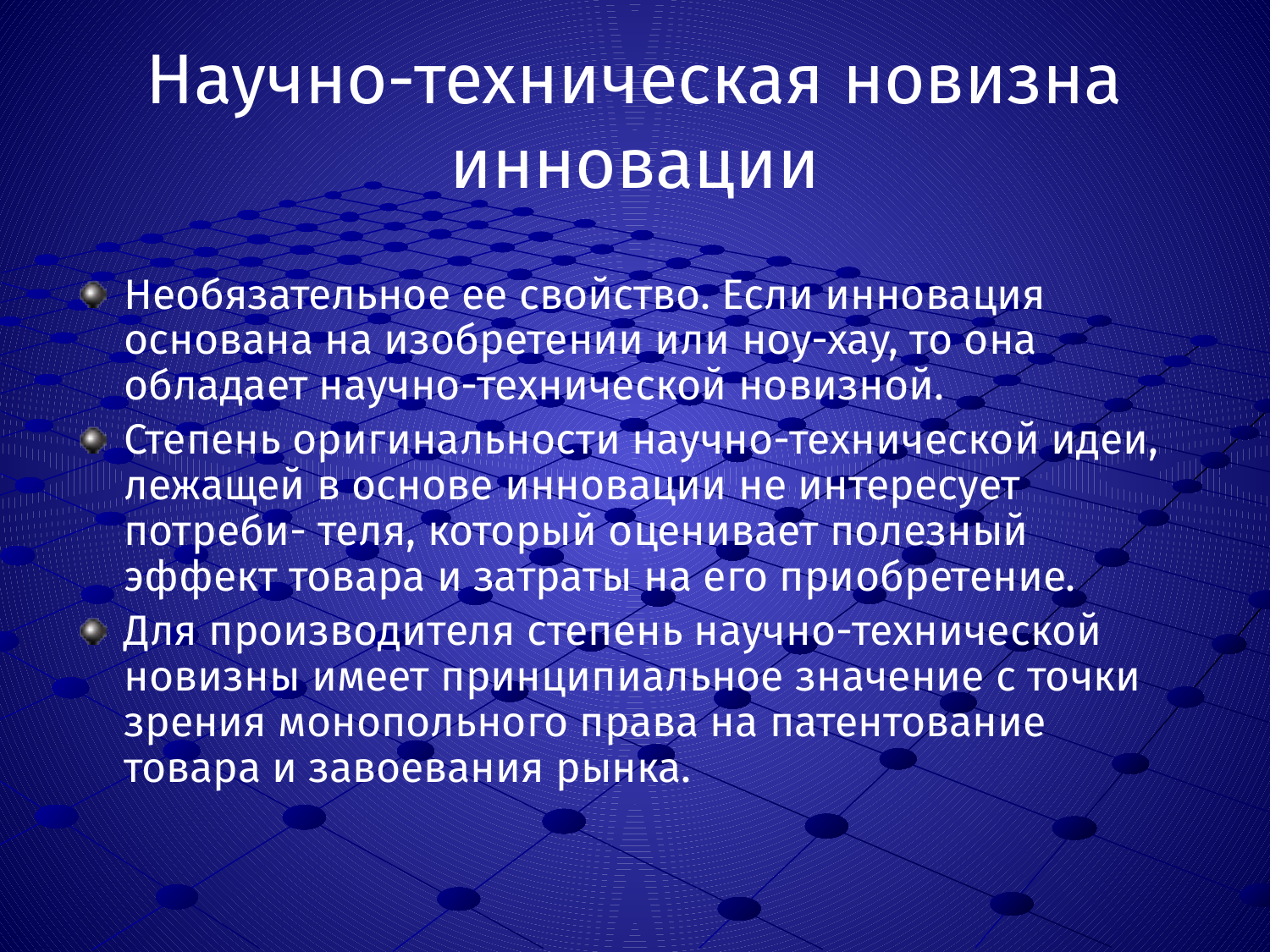

# Научно-техническая новизна инновации
Необязательное ее свойство. Если инновация основана на изобретении или ноу-хау, то она обладает научно-технической новизной.
Степень оригинальности научно-технической идеи, лежащей в основе инновации не интересует потреби- теля, который оценивает полезный эффект товара и затраты на его приобретение.
Для производителя степень научно-технической новизны имеет принципиальное значение с точки зрения монопольного права на патентование товара и завоевания рынка.